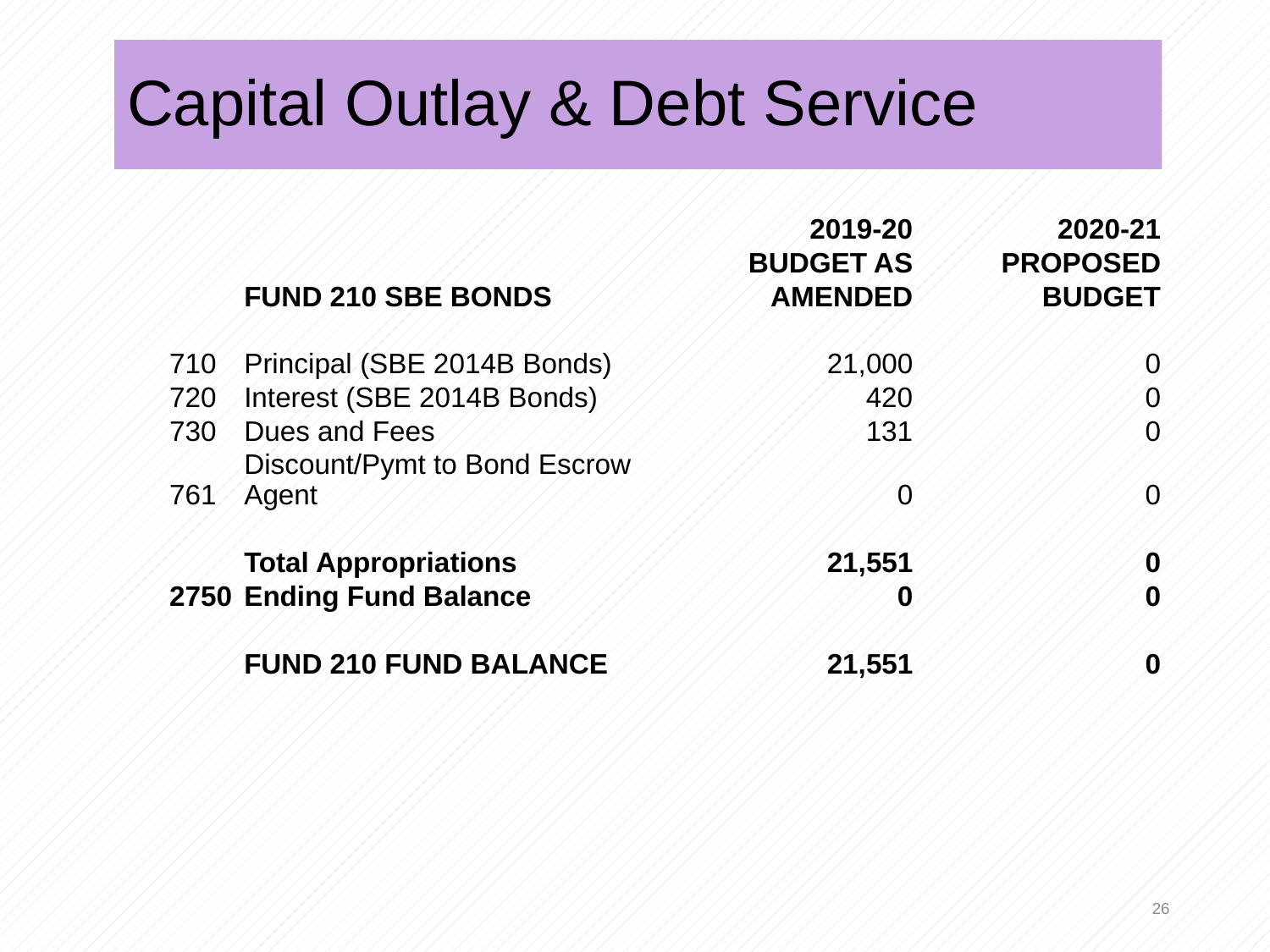

# Capital Outlay & Debt Service
|  |  | 2019-20 | 2020-21 |
| --- | --- | --- | --- |
|  |  | BUDGET AS | PROPOSED |
|  | FUND 210 SBE BONDS | AMENDED | BUDGET |
|  |  |  |  |
| 710 | Principal (SBE 2014B Bonds) | 21,000 | 0 |
| 720 | Interest (SBE 2014B Bonds) | 420 | 0 |
| 730 | Dues and Fees | 131 | 0 |
| 761 | Discount/Pymt to Bond Escrow Agent | 0 | 0 |
|  |  |  |  |
|  | Total Appropriations | 21,551 | 0 |
| 2750 | Ending Fund Balance | 0 | 0 |
|  |  |  |  |
|  | FUND 210 FUND BALANCE | 21,551 | 0 |
|  |  |  |  |
|  |  |  |  |
|  |  |  |  |
|  |  |  |  |
26